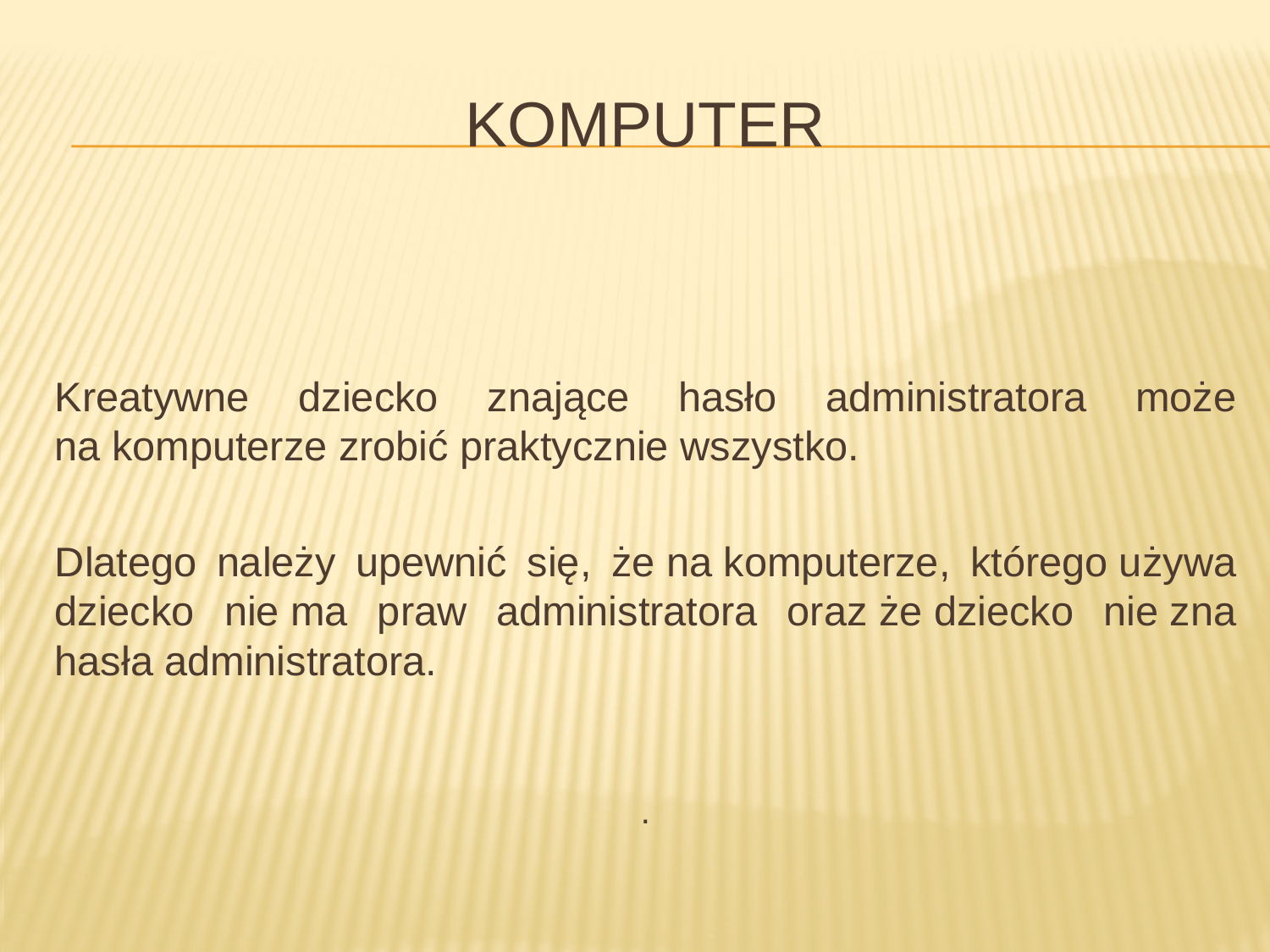

# komputer

Kreatywne dziecko znające hasło administratora może na komputerze zrobić praktycznie wszystko.

Dlatego należy upewnić się, że na komputerze, którego używa dziecko nie ma praw administratora oraz że dziecko nie zna hasła administratora.

.